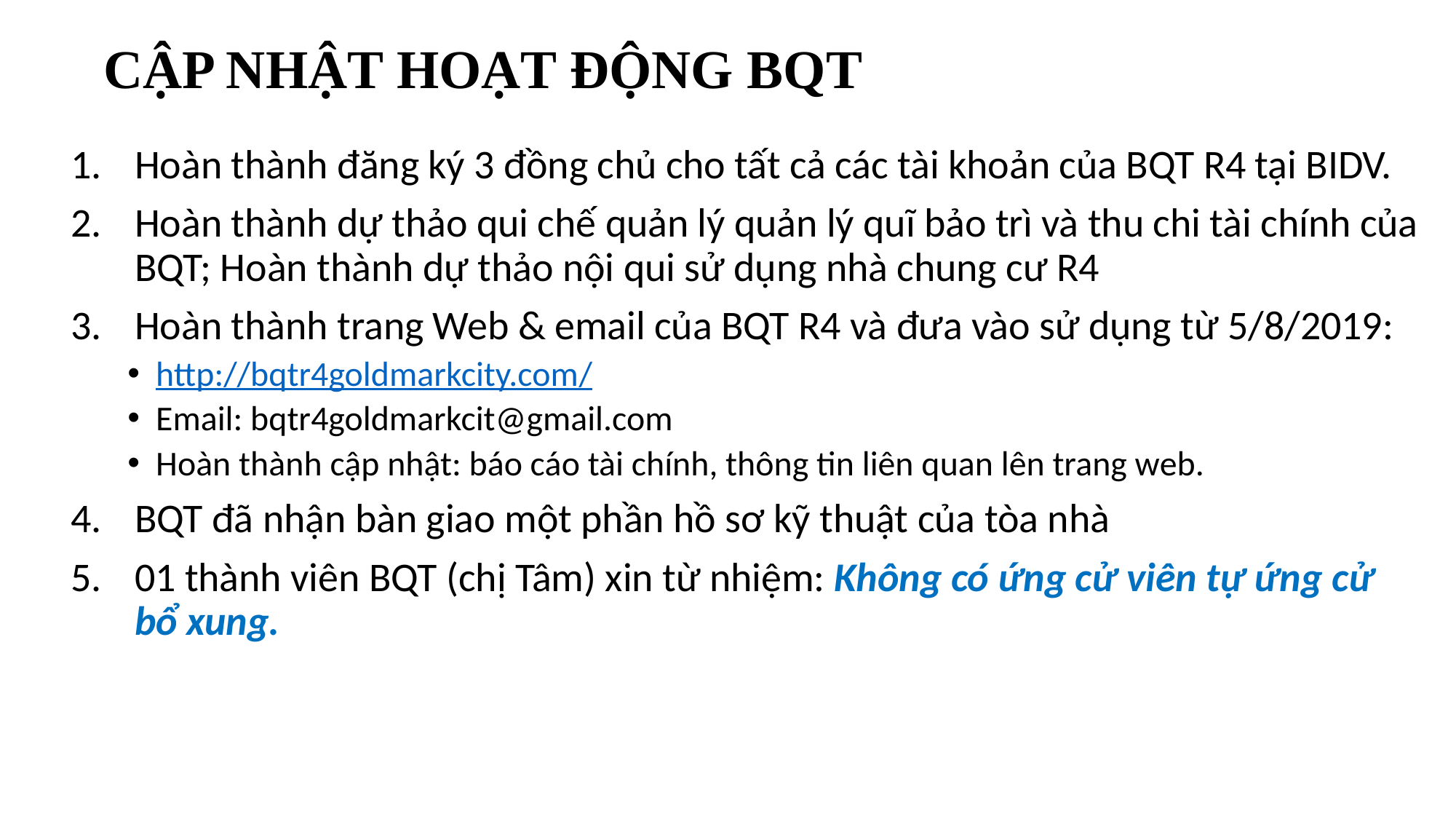

# CẬP NHẬT HOẠT ĐỘNG BQT
Hoàn thành đăng ký 3 đồng chủ cho tất cả các tài khoản của BQT R4 tại BIDV.
Hoàn thành dự thảo qui chế quản lý quản lý quĩ bảo trì và thu chi tài chính của BQT; Hoàn thành dự thảo nội qui sử dụng nhà chung cư R4
Hoàn thành trang Web & email của BQT R4 và đưa vào sử dụng từ 5/8/2019:
http://bqtr4goldmarkcity.com/
Email: bqtr4goldmarkcit@gmail.com
Hoàn thành cập nhật: báo cáo tài chính, thông tin liên quan lên trang web.
BQT đã nhận bàn giao một phần hồ sơ kỹ thuật của tòa nhà
01 thành viên BQT (chị Tâm) xin từ nhiệm: Không có ứng cử viên tự ứng cử bổ xung.